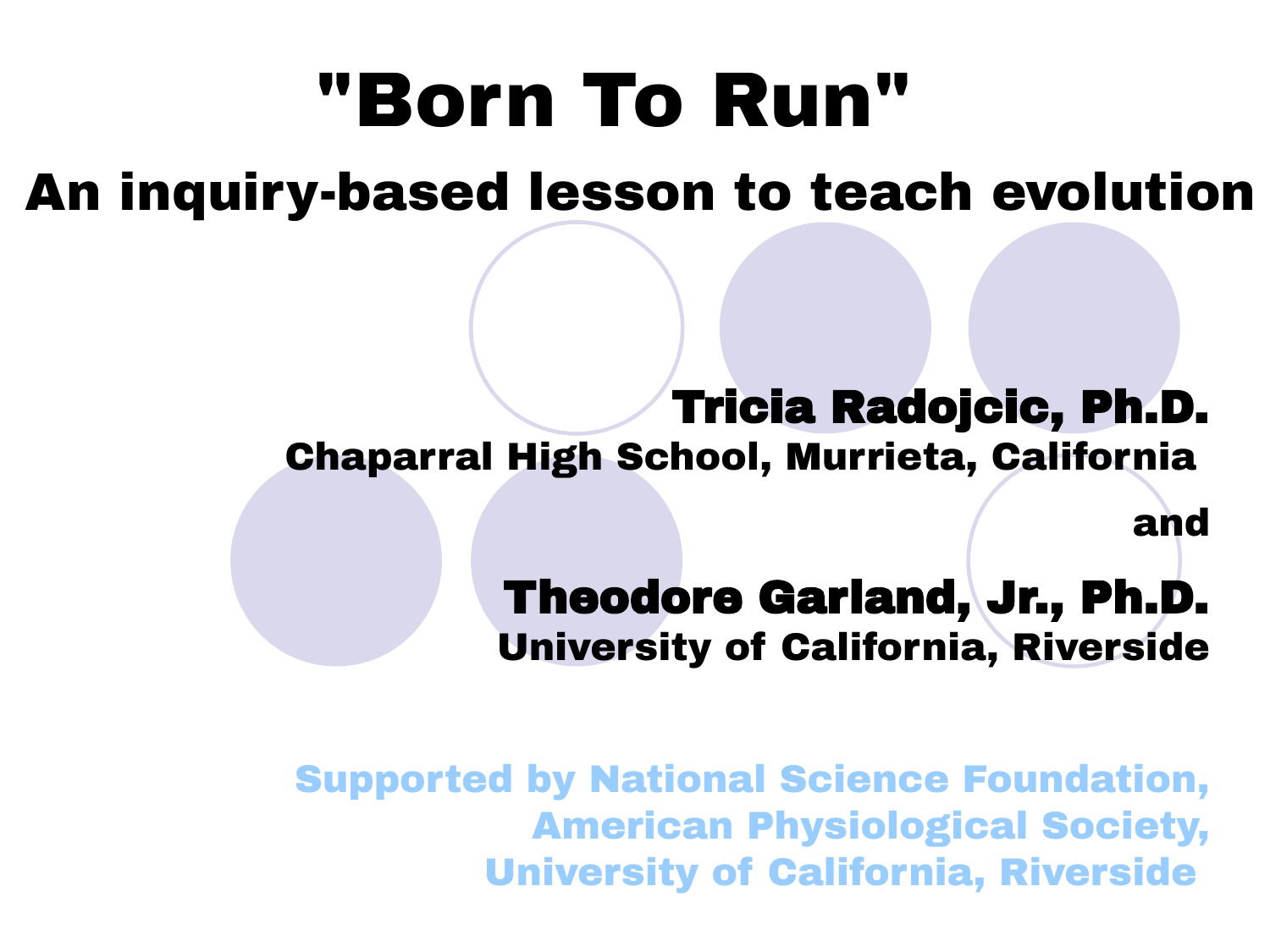

# "Born To Run"
An inquiry-based lesson to teach evolution
Tricia Radojcic, Ph.D.
Chaparral High School, Murrieta, California
and
Theodore Garland, Jr., Ph.D.
University of California, Riverside

Supported by National Science Foundation,
American Physiological Society,
University of California, Riverside